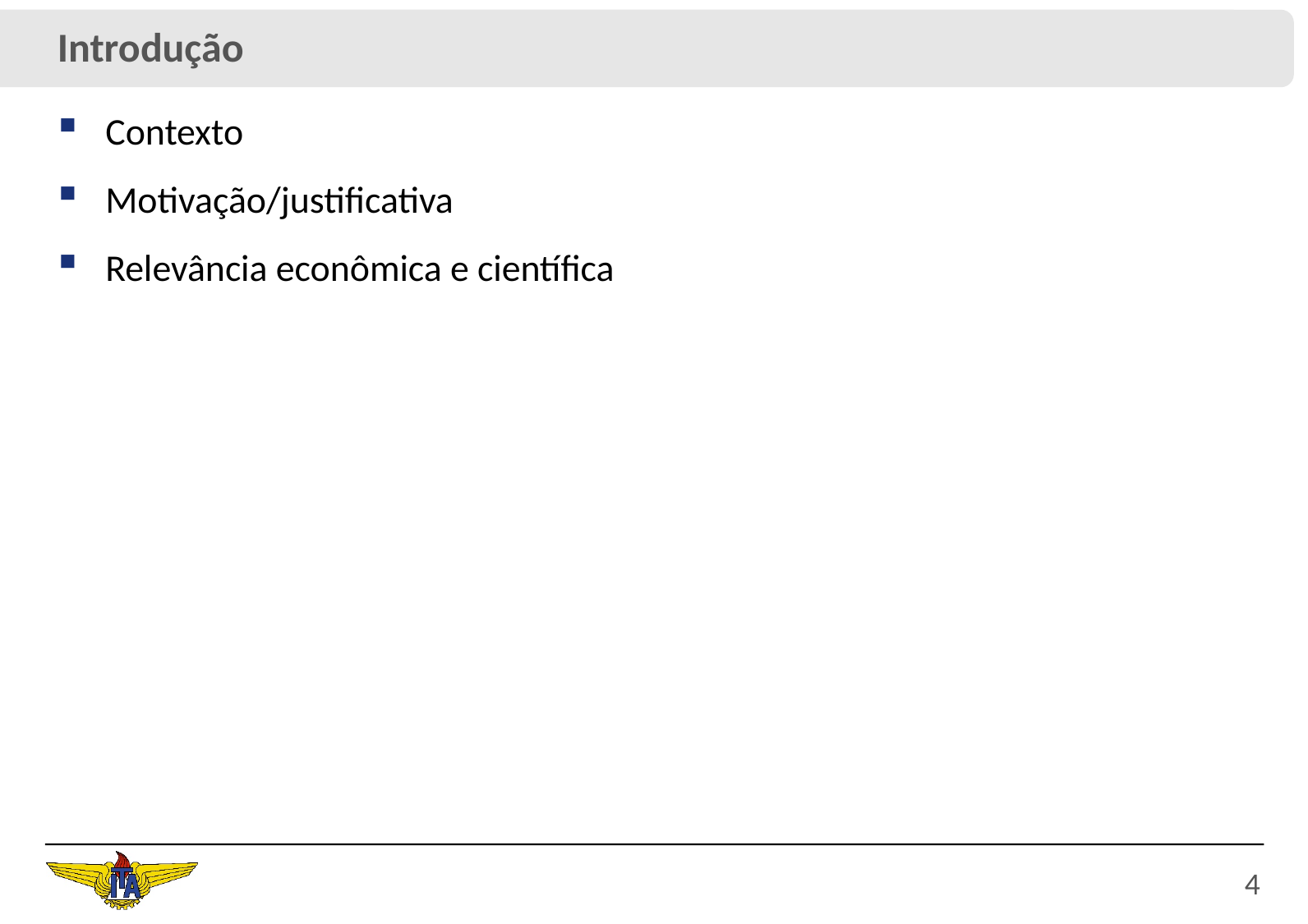

Introdução
Contexto
Motivação/justificativa
Relevância econômica e científica